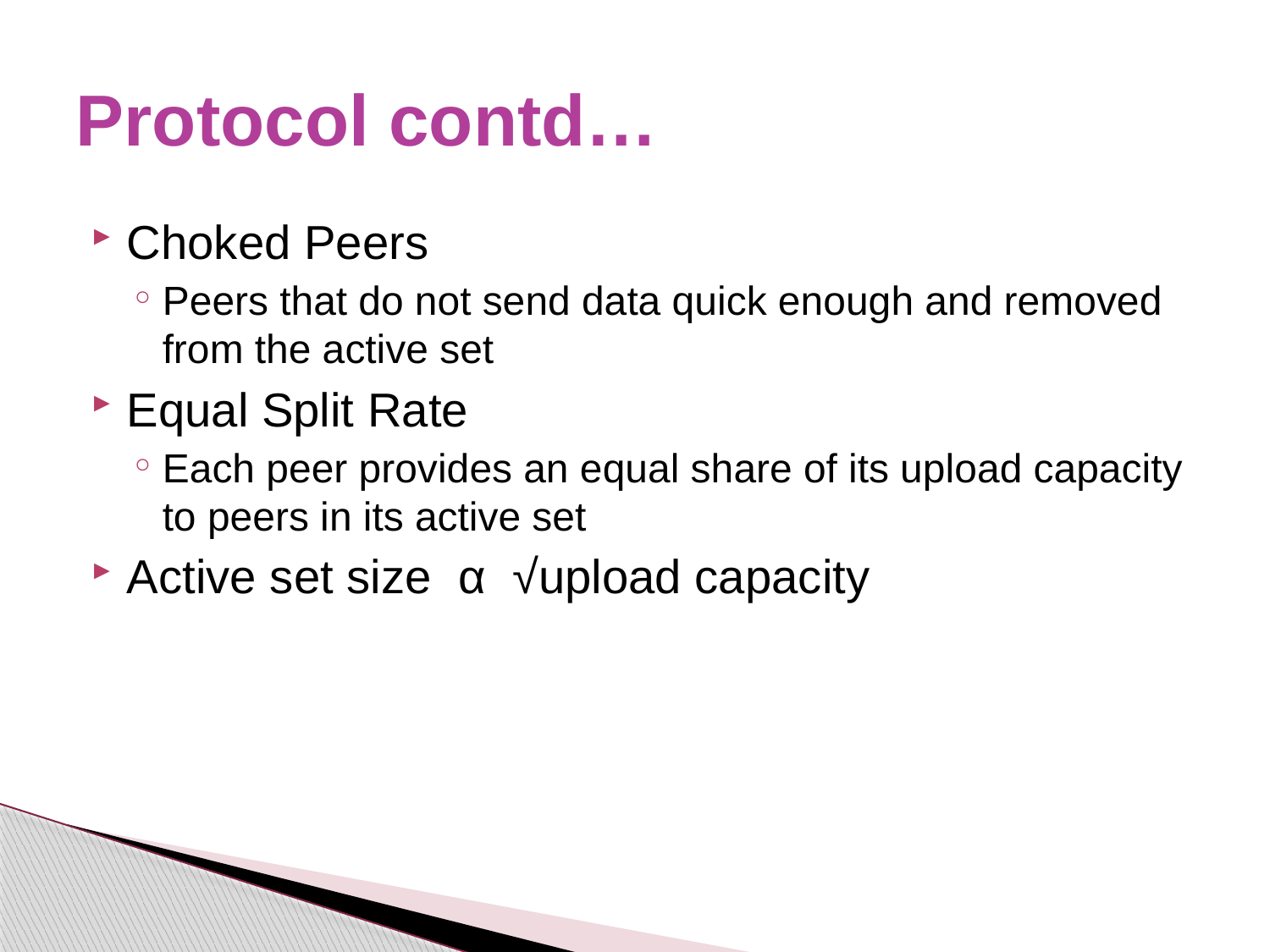

# Protocol contd…
Choked Peers
Peers that do not send data quick enough and removed from the active set
Equal Split Rate
Each peer provides an equal share of its upload capacity to peers in its active set
Active set size  α  √upload capacity